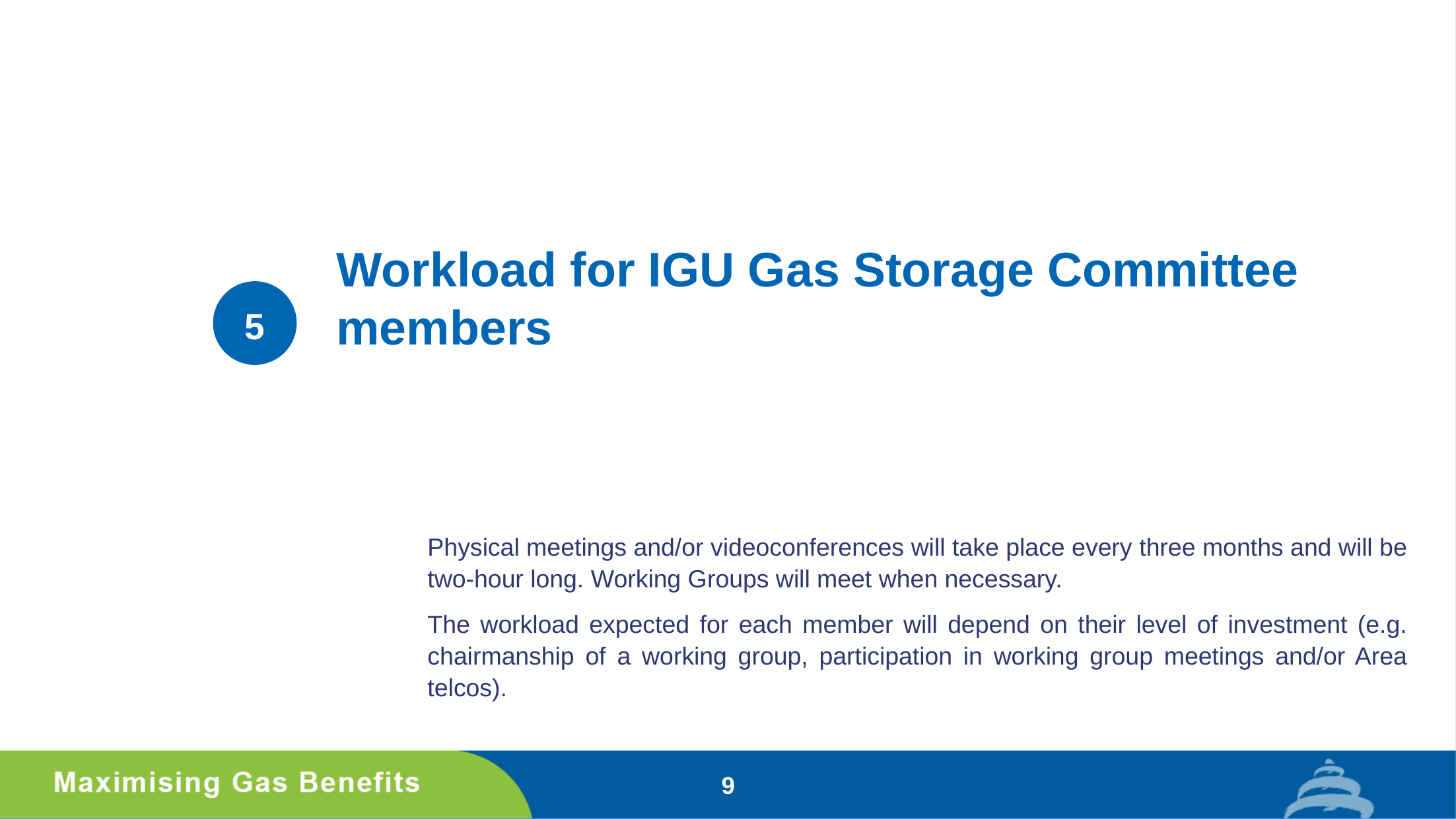

# Workload for IGU Gas Storage Committee members
5
Physical meetings and/or videoconferences will take place every three months and will be two-hour long. Working Groups will meet when necessary.
The workload expected for each member will depend on their level of investment (e.g. chairmanship of a working group, participation in working group meetings and/or Area telcos).
9